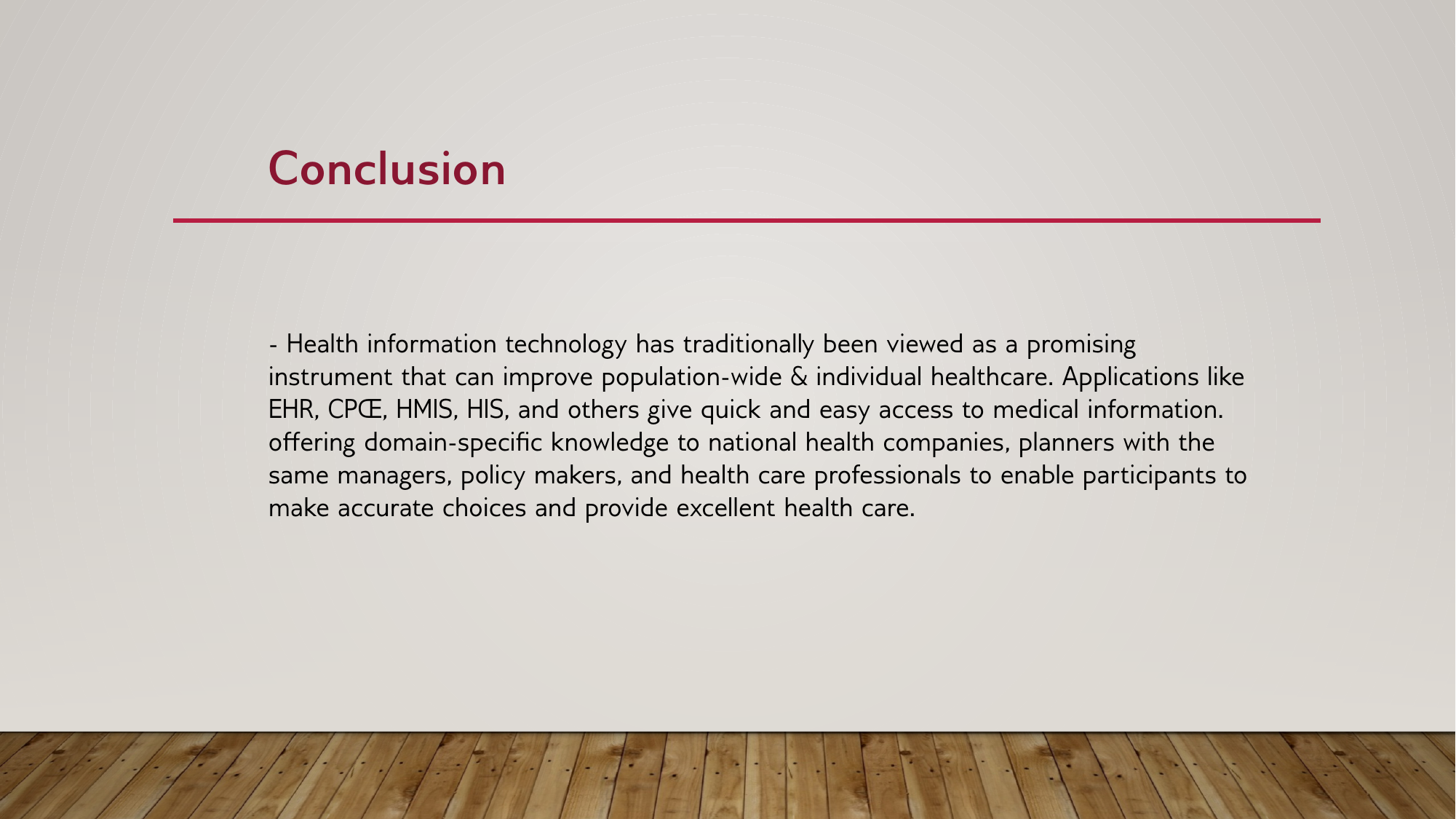

Conclusion

- Health information technology has traditionally been viewed as a promising instrument that can improve population-wide & individual healthcare. Applications like EHR, CPOE, HMIS, HIS, and others give quick and easy access to medical information. offering domain-specific knowledge to national health companies, planners with the same managers, policy makers, and health care professionals to enable participants to make accurate choices and provide excellent health care.